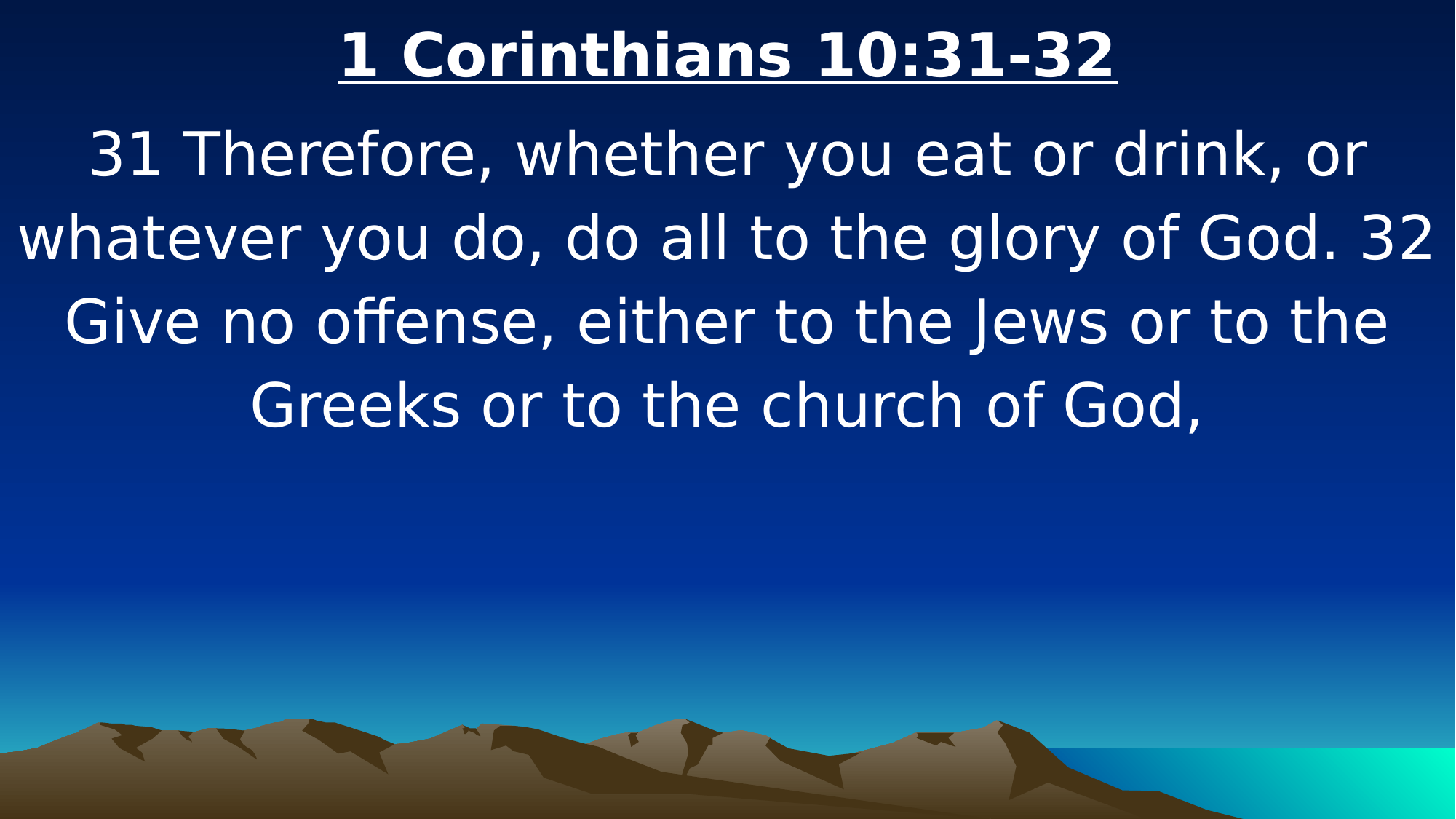

1 Corinthians 10:31-32
31 Therefore, whether you eat or drink, or whatever you do, do all to the glory of God. 32 Give no offense, either to the Jews or to the Greeks or to the church of God,